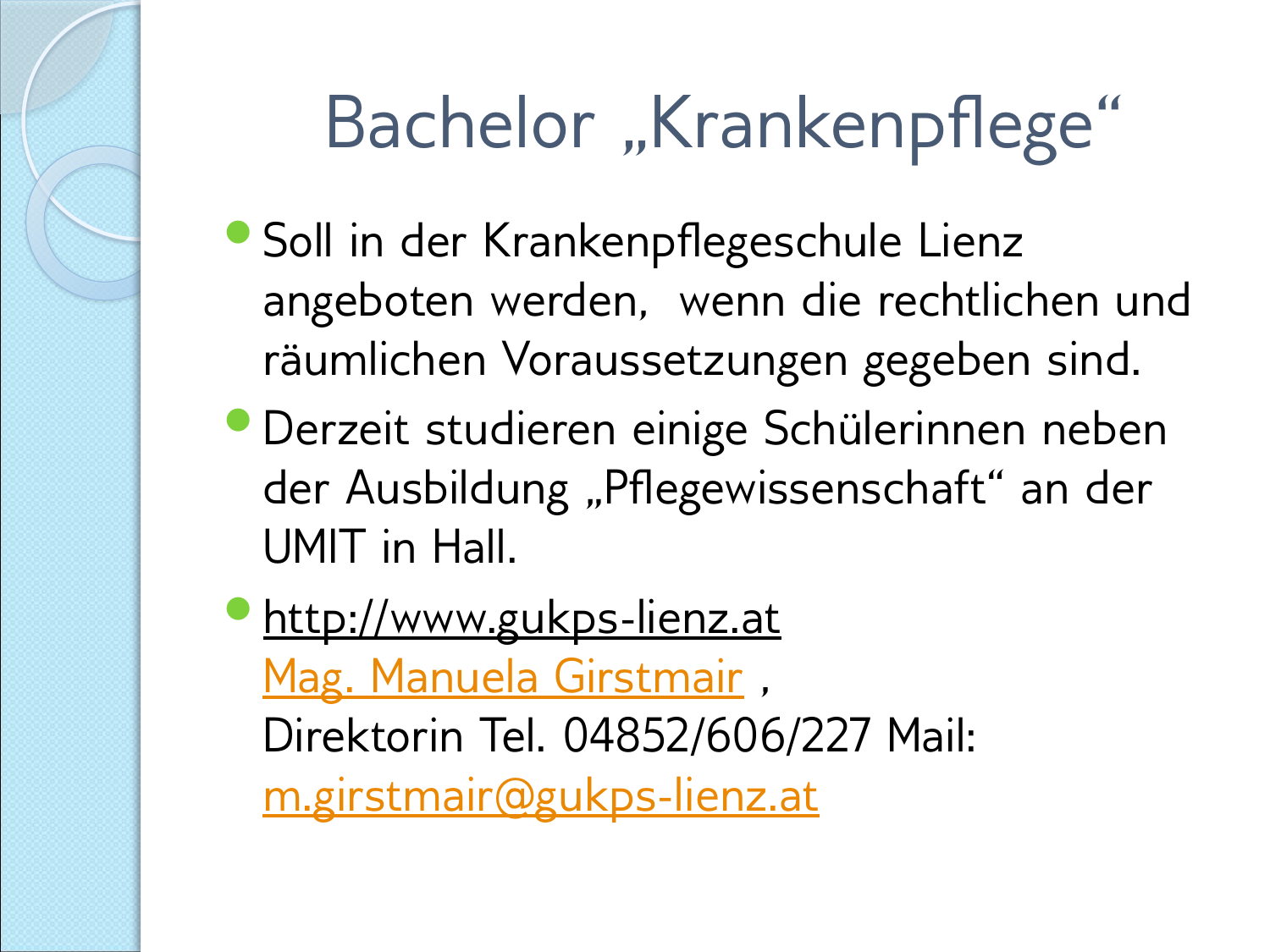

# Bachelor „Krankenpflege“
Soll in der Krankenpflegeschule Lienz angeboten werden,  wenn die rechtlichen und räumlichen Voraussetzungen gegeben sind.
Derzeit studieren einige Schülerinnen neben der Ausbildung „Pflegewissenschaft“ an der UMIT in Hall.
http://www.gukps-lienz.at
Mag. Manuela Girstmair ,
Direktorin Tel. 04852/606/227 Mail: m.girstmair@gukps-lienz.at